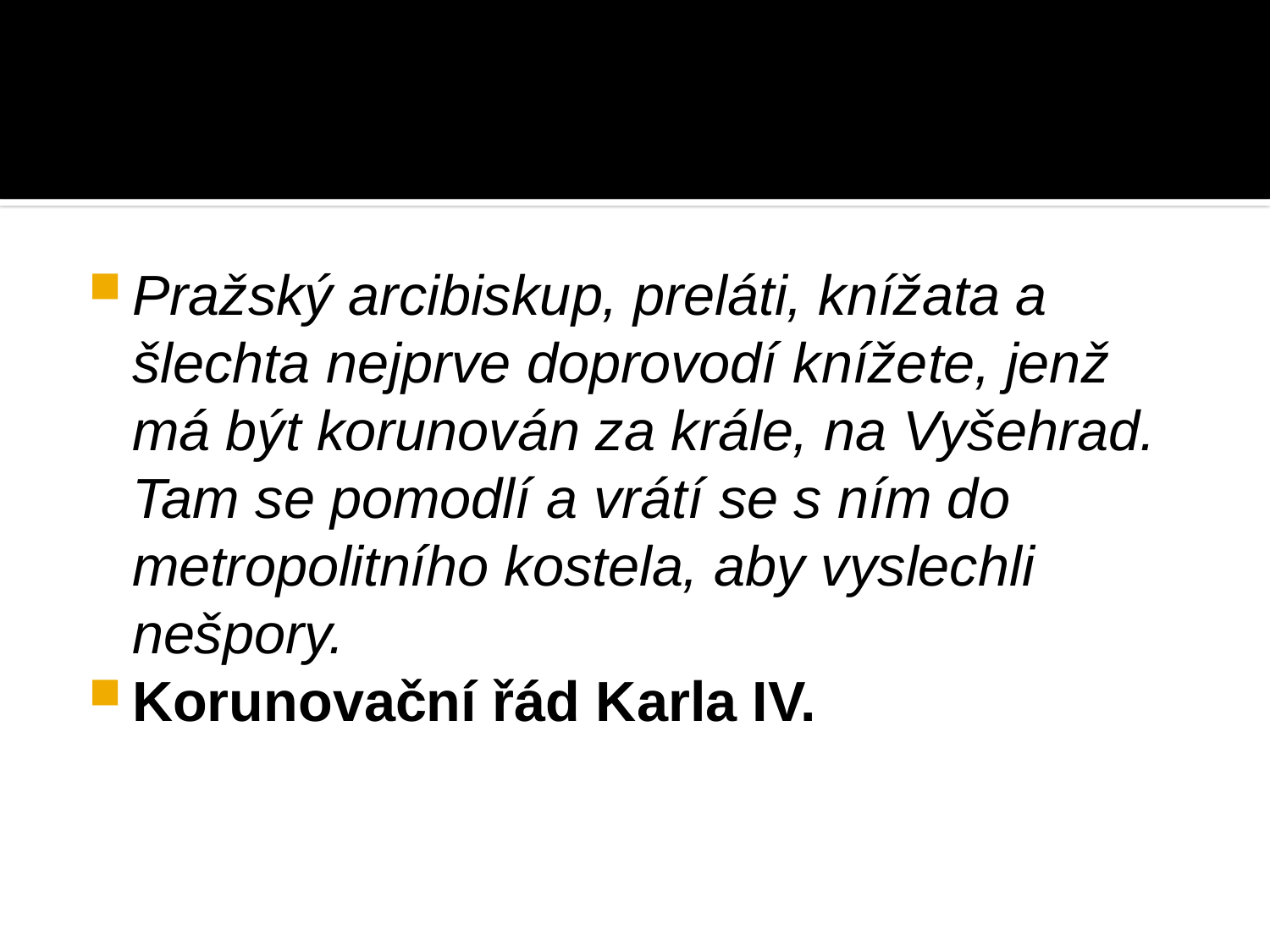

#
Pražský arcibiskup, preláti, knížata a šlechta nejprve doprovodí knížete, jenž má být korunován za krále, na Vyšehrad. Tam se pomodlí a vrátí se s ním do metropolitního kostela, aby vyslechli nešpory.
Korunovační řád Karla IV.